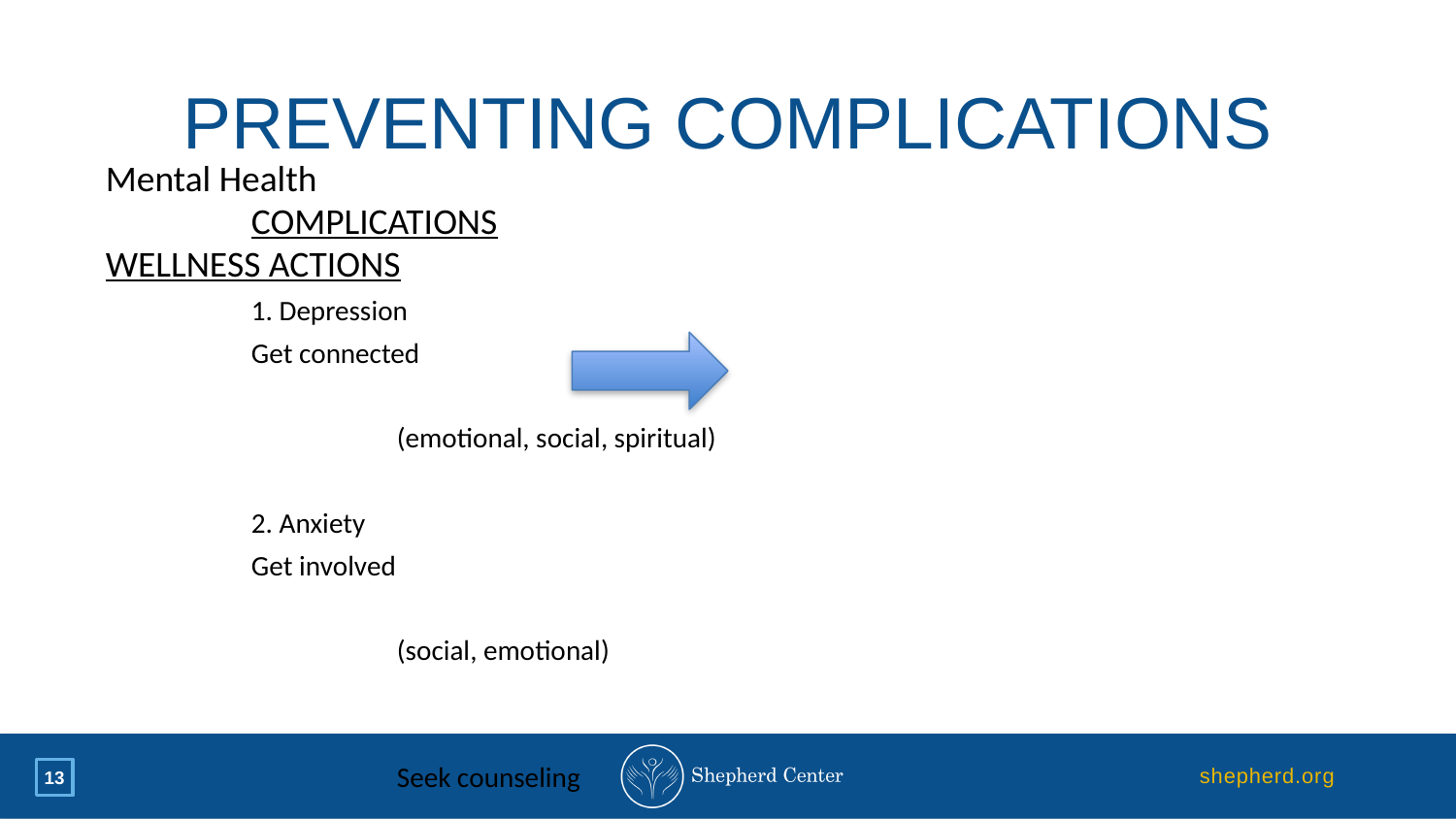

# Preventing complications
Mental Health
	COMPLICATIONS						WELLNESS ACTIONS
	1. Depression							Get connected
										(emotional, social, spiritual)

	2. Anxiety								Get involved
										(social, emotional)

										Seek counseling
										(emotional)

										Don’t change meds without care of doctor 												(physical)

13
September 10, 2020